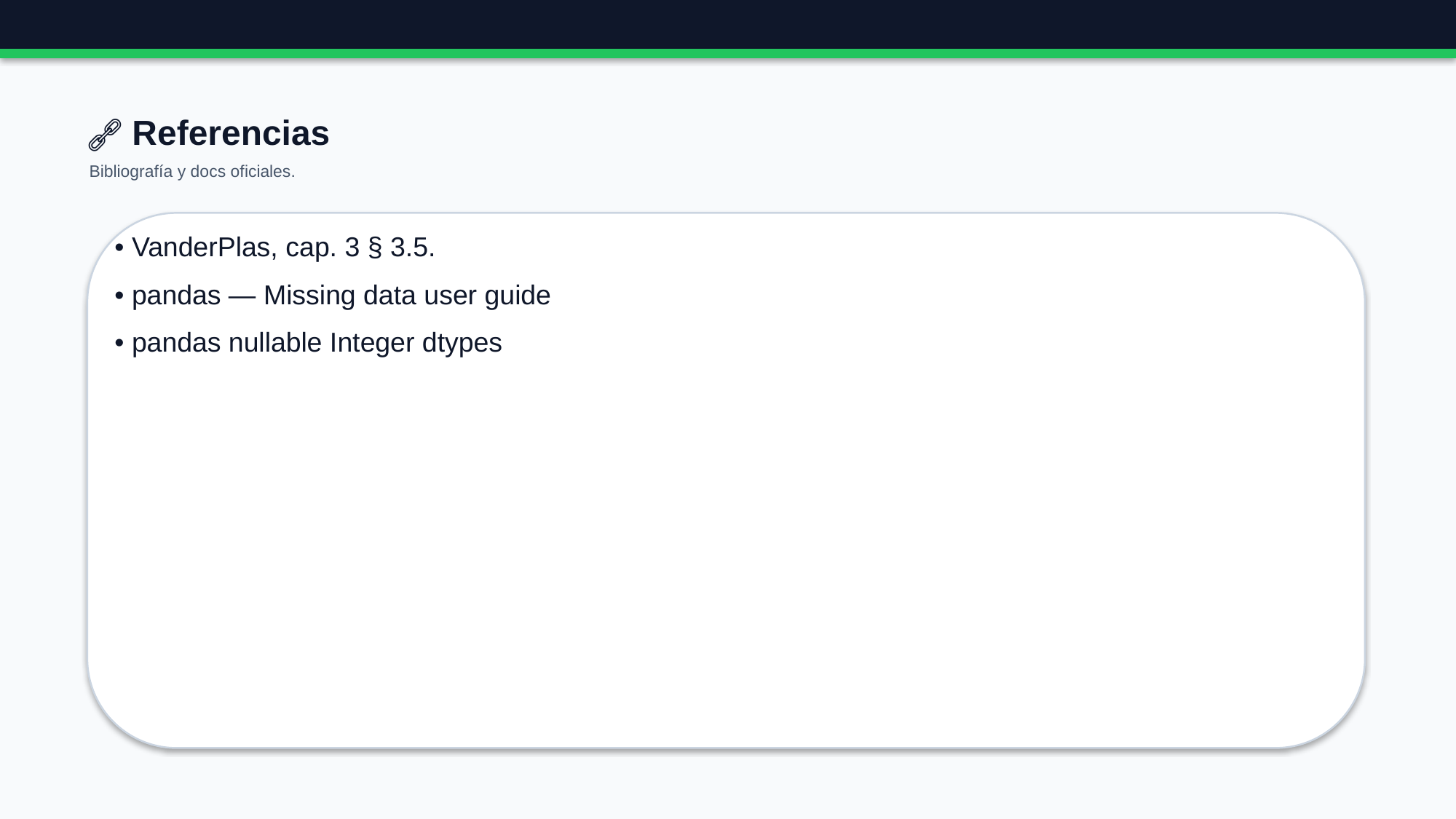

🔗 Referencias
Bibliografía y docs oficiales.

• VanderPlas, cap. 3 § 3.5.
• pandas — Missing data user guide
• pandas nullable Integer dtypes